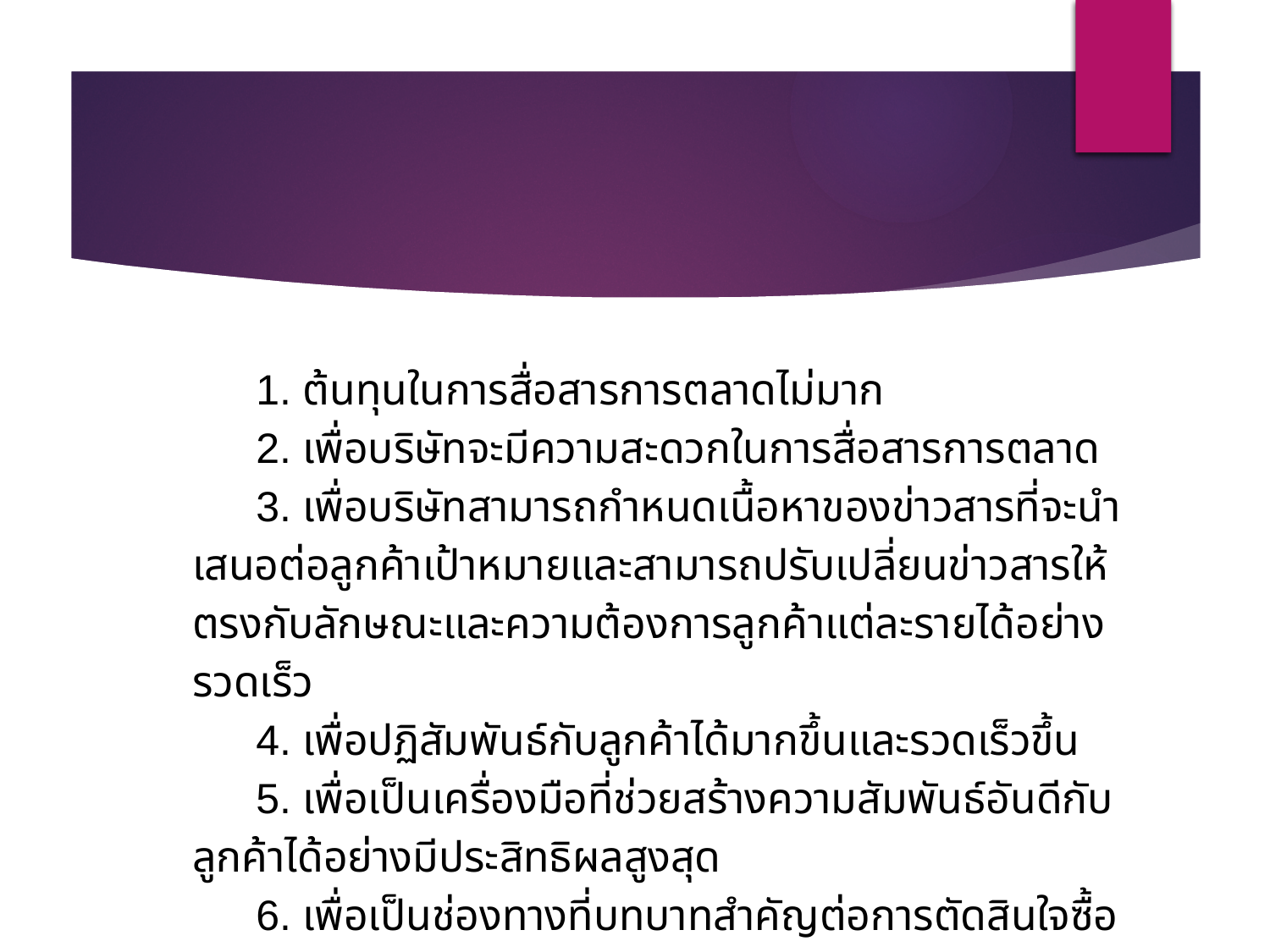

1. ต้นทุนในการสื่อสารการตลาดไม่มาก
2. เพื่อบริษัทจะมีความสะดวกในการสื่อสารการตลาด
3. เพื่อบริษัทสามารถกำหนดเนื้อหาของข่าวสารที่จะนำเสนอต่อลูกค้าเป้าหมายและสามารถปรับเปลี่ยนข่าวสารให้ตรงกับลักษณะและความต้องการลูกค้าแต่ละรายได้อย่างรวดเร็ว
4. เพื่อปฏิสัมพันธ์กับลูกค้าได้มากขึ้นและรวดเร็วขึ้น
5. เพื่อเป็นเครื่องมือที่ช่วยสร้างความสัมพันธ์อันดีกับลูกค้าได้อย่างมีประสิทธิผลสูงสุด
6. เพื่อเป็นช่องทางที่บทบาทสำคัญต่อการตัดสินใจซื้อของผู้บริโภคในปัจจุบัน